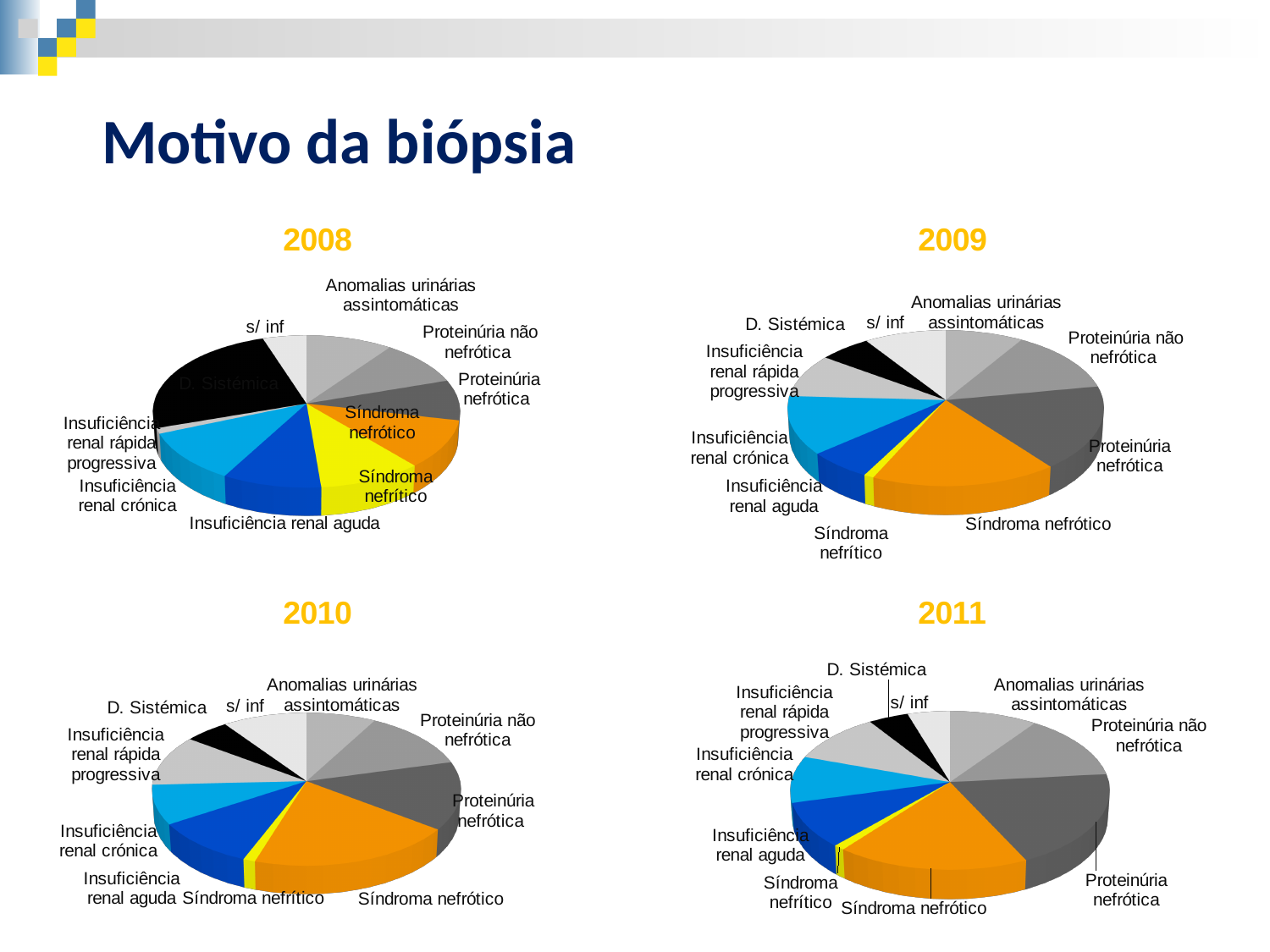

Motivo da biópsia

[unsupported chart]

[unsupported chart]

[unsupported chart]

[unsupported chart]